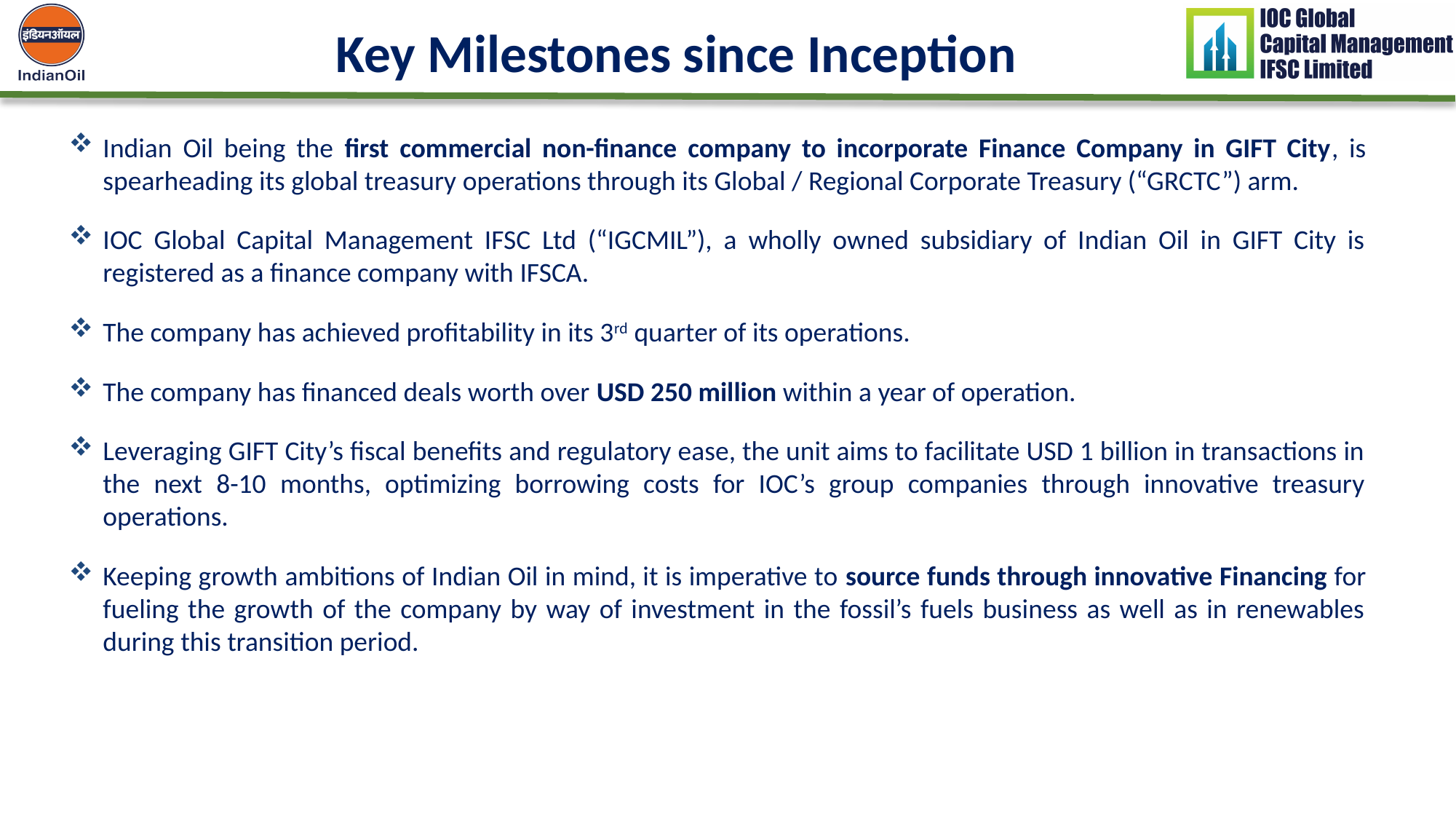

Key Milestones since Inception
Indian Oil being the first commercial non-finance company to incorporate Finance Company in GIFT City, is spearheading its global treasury operations through its Global / Regional Corporate Treasury (“GRCTC”) arm.

IOC Global Capital Management IFSC Ltd (“IGCMIL”), a wholly owned subsidiary of Indian Oil in GIFT City is registered as a finance company with IFSCA.

The company has achieved profitability in its 3rd quarter of its operations.

The company has financed deals worth over USD 250 million within a year of operation.

Leveraging GIFT City’s fiscal benefits and regulatory ease, the unit aims to facilitate USD 1 billion in transactions in the next 8-10 months, optimizing borrowing costs for IOC’s group companies through innovative treasury operations.

Keeping growth ambitions of Indian Oil in mind, it is imperative to source funds through innovative Financing for fueling the growth of the company by way of investment in the fossil’s fuels business as well as in renewables during this transition period.